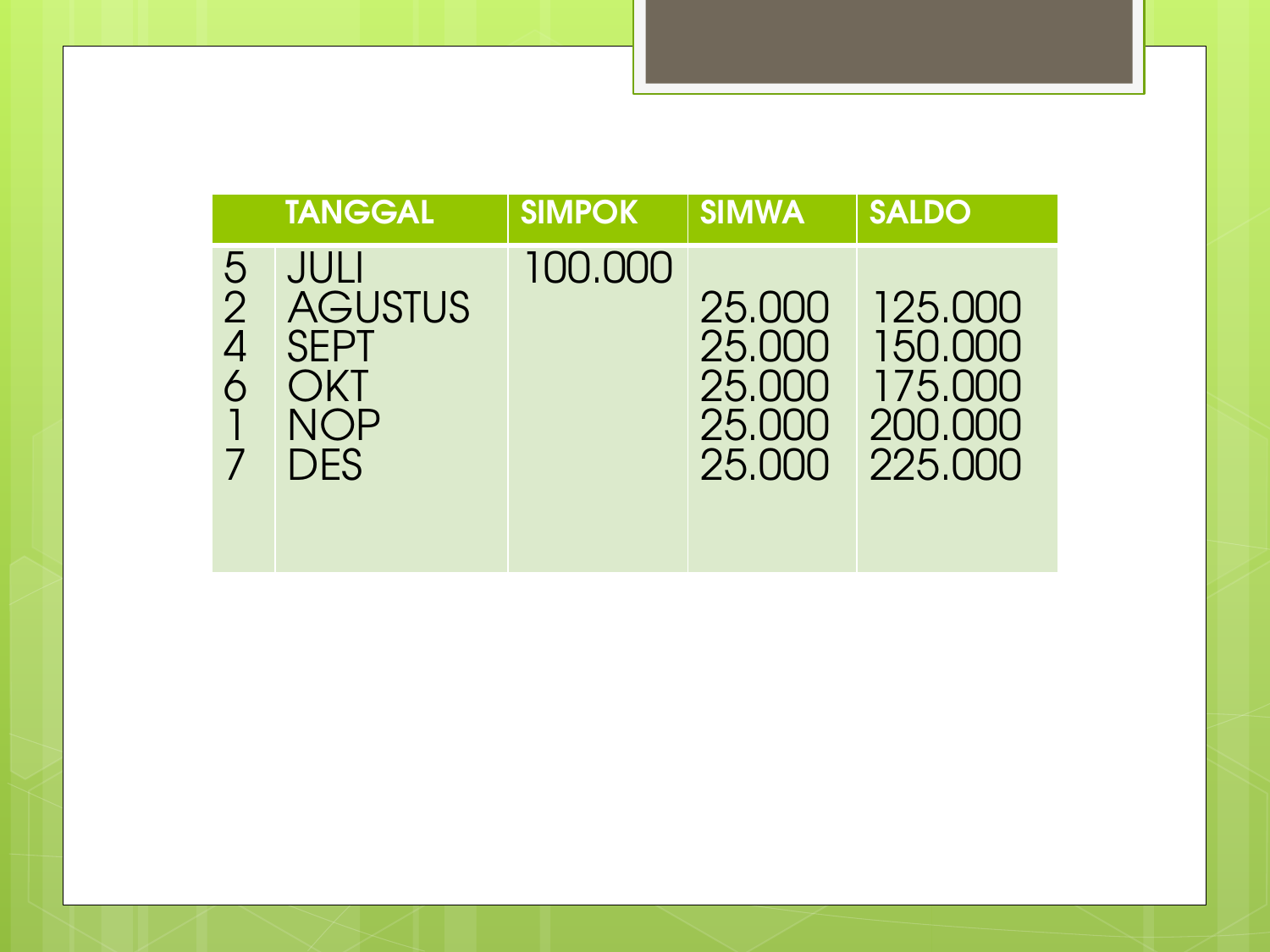

| TANGGAL |  | SIMPOK | SIMWA | SALDO |
| --- | --- | --- | --- | --- |
| 5 2 4 6 1 7 | JULI AGUSTUS SEPT OKT NOP DES | 100.000 | 25.000 25.000 25.000 25.000 25.000 | 125.000 150.000 175.000 200.000 225.000 |